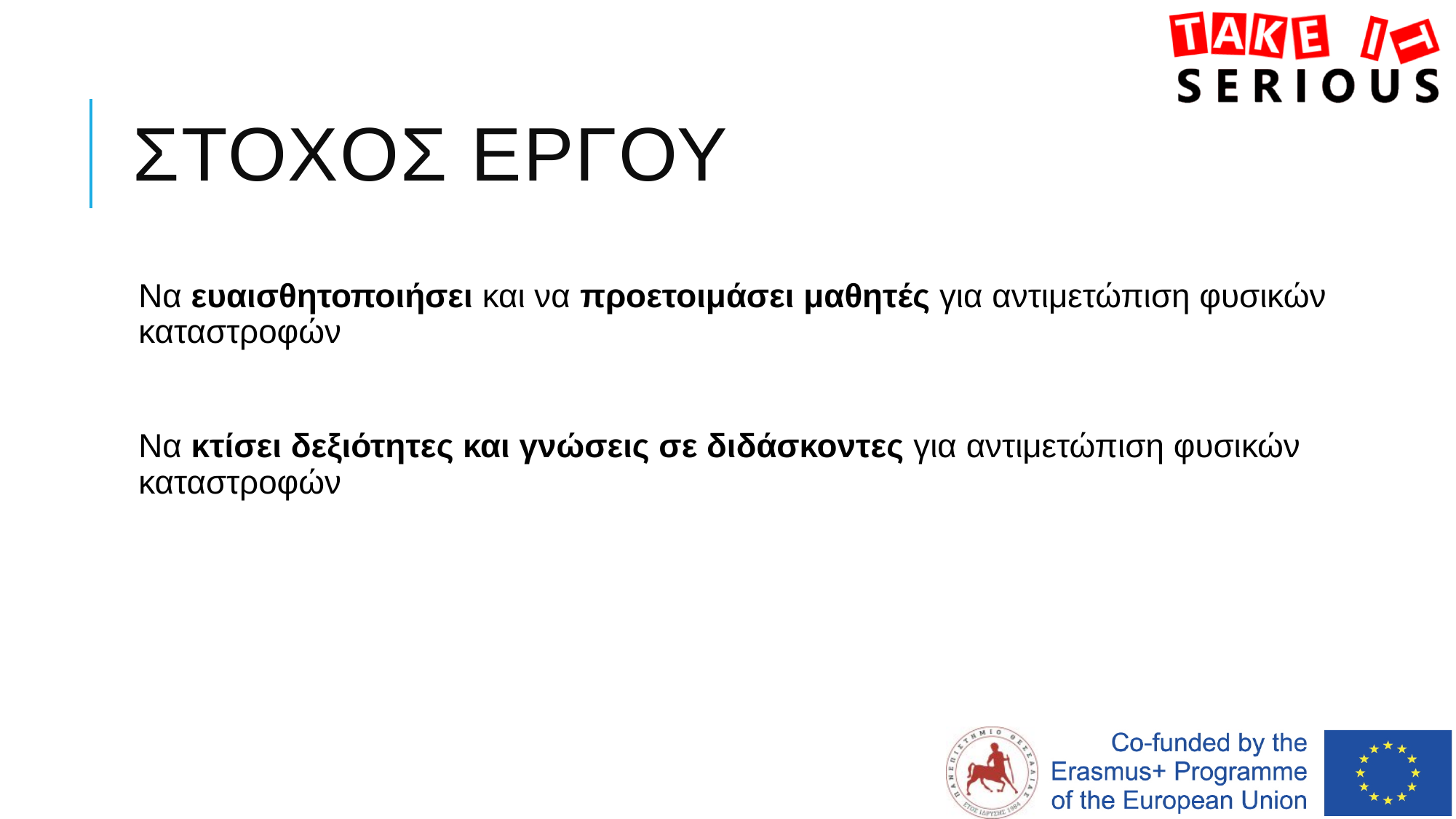

# Στοχοσ εργου
Να ευαισθητοποιήσει και να προετοιμάσει μαθητές για αντιμετώπιση φυσικών καταστροφών

Να κτίσει δεξιότητες και γνώσεις σε διδάσκοντες για αντιμετώπιση φυσικών καταστροφών